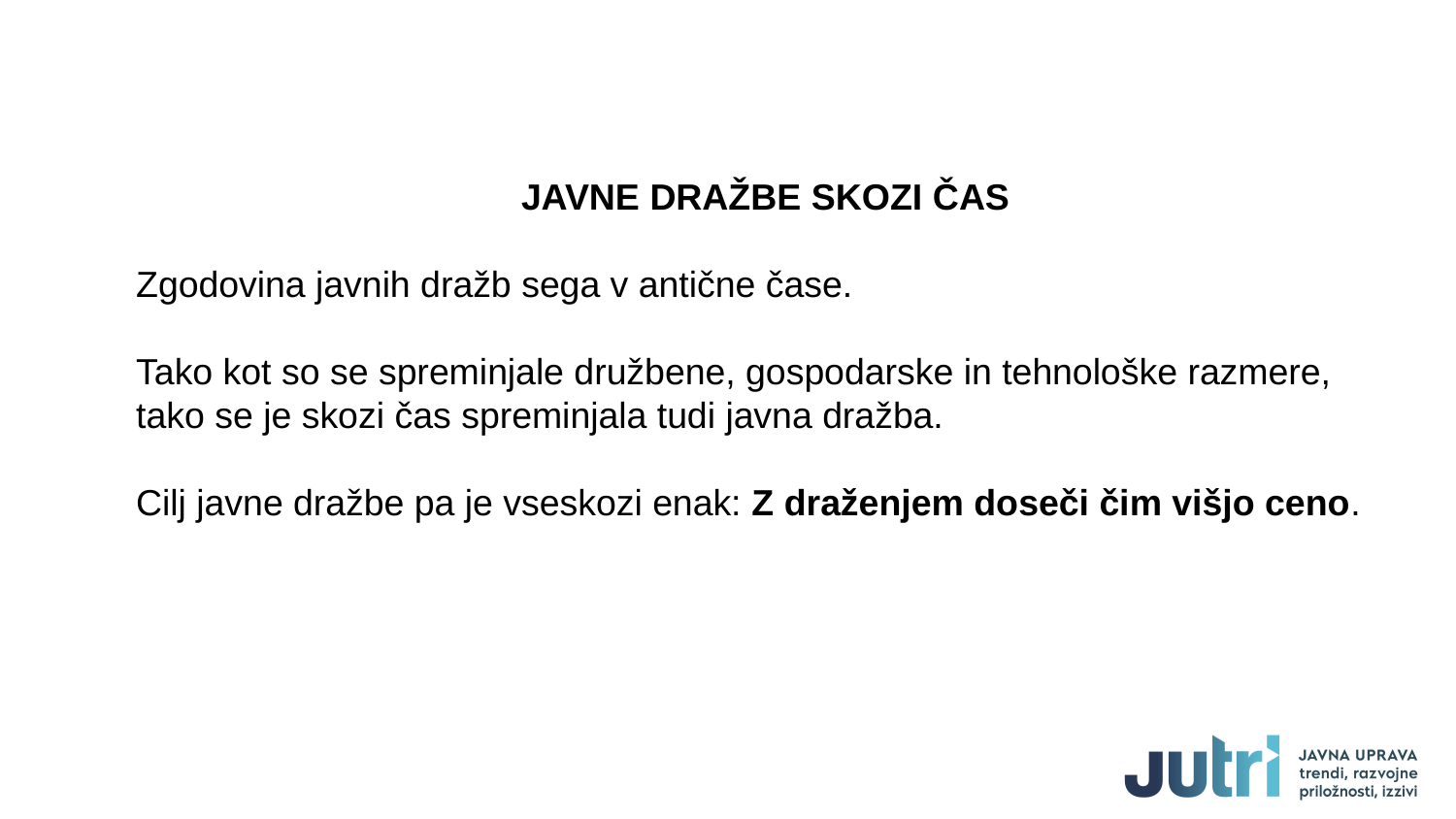

JAVNE DRAŽBE SKOZI ČAS

Zgodovina javnih dražb sega v antične čase.

Tako kot so se spreminjale družbene, gospodarske in tehnološke razmere, tako se je skozi čas spreminjala tudi javna dražba.

Cilj javne dražbe pa je vseskozi enak: Z draženjem doseči čim višjo ceno.